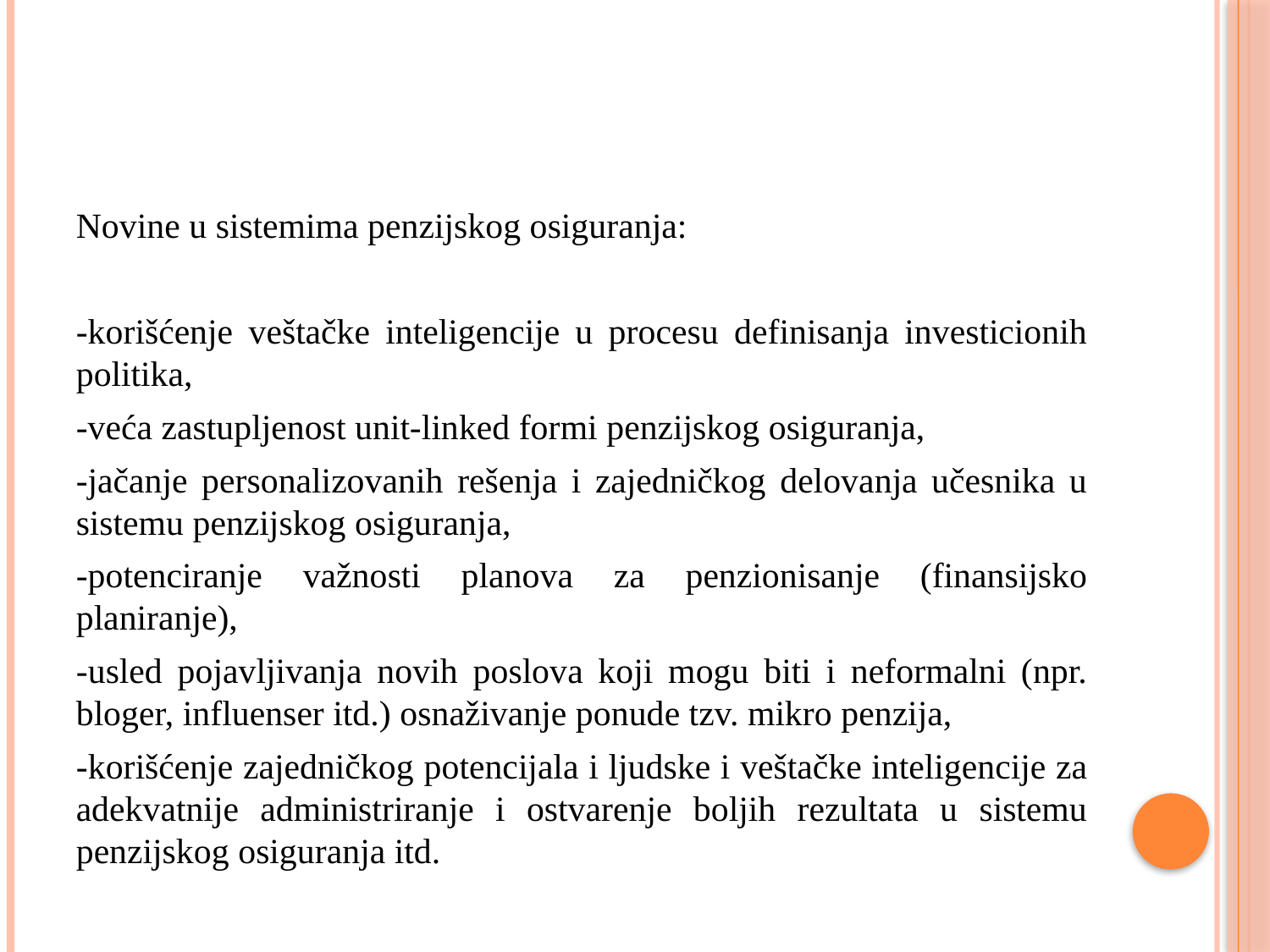

#
Novine u sistemima penzijskog osiguranja:

-korišćenje veštačke inteligencije u procesu definisanja investicionih politika,
-veća zastupljenost unit-linked formi penzijskog osiguranja,
-jačanje personalizovanih rešenja i zajedničkog delovanja učesnika u sistemu penzijskog osiguranja,
-potenciranje važnosti planova za penzionisanje (finansijsko planiranje),
-usled pojavljivanja novih poslova koji mogu biti i neformalni (npr. bloger, influenser itd.) osnaživanje ponude tzv. mikro penzija,
-korišćenje zajedničkog potencijala i ljudske i veštačke inteligencije za adekvatnije administriranje i ostvarenje boljih rezultata u sistemu penzijskog osiguranja itd.